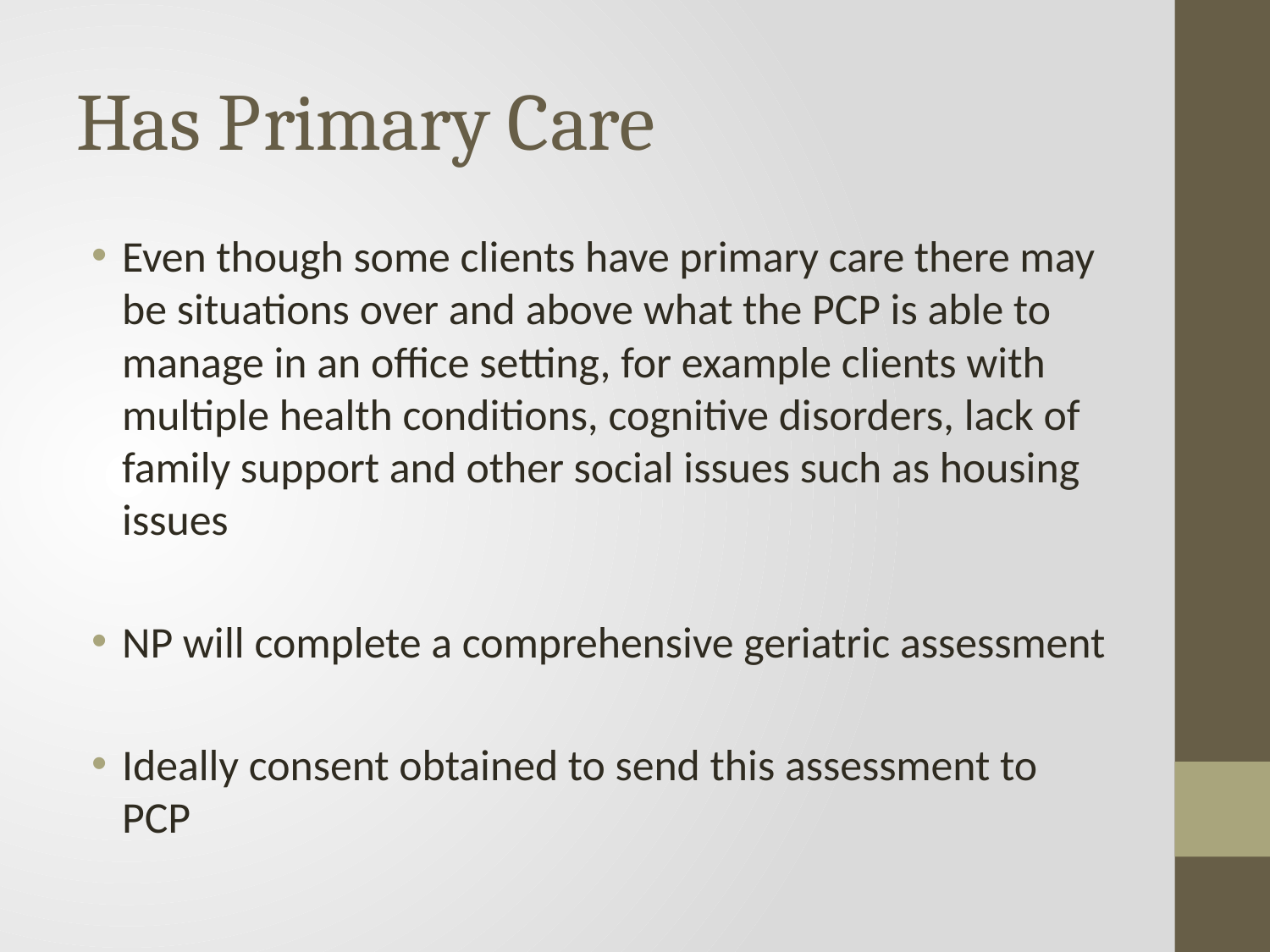

# Has Primary Care
Even though some clients have primary care there may be situations over and above what the PCP is able to manage in an office setting, for example clients with multiple health conditions, cognitive disorders, lack of family support and other social issues such as housing issues

NP will complete a comprehensive geriatric assessment

Ideally consent obtained to send this assessment to PCP